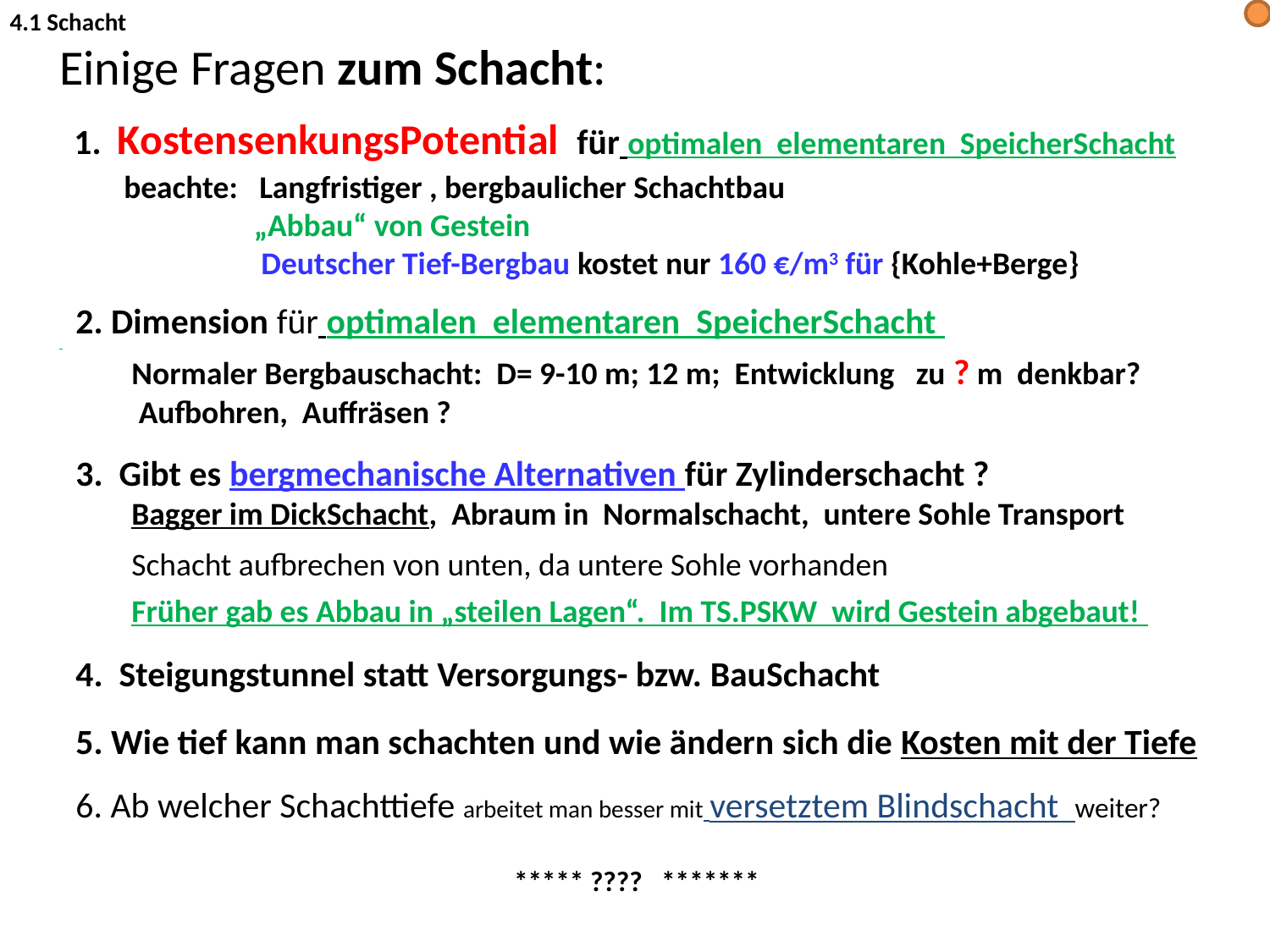

4.1 Schacht
Einige Fragen zum Schacht:

  1.  KostensenkungsPotential  für optimalen  elementaren  SpeicherSchacht
        beachte:   Langfristiger , bergbaulicher Schachtbau
                           „Abbau“ von Gestein
                            Deutscher Tief-Bergbau kostet nur 160 €/m3 für {Kohle+Berge}

  2. Dimension für optimalen  elementaren  SpeicherSchacht

          Normaler Bergbauschacht:  D= 9-10 m; 12 m;  Entwicklung   zu ? m  denkbar?
           Aufbohren,  Auffräsen ?

  3.  Gibt es bergmechanische Alternativen für Zylinderschacht ?
          Bagger im DickSchacht,  Abraum in  Normalschacht,  untere Sohle Transport

          Schacht aufbrechen von unten, da untere Sohle vorhanden

          Früher gab es Abbau in „steilen Lagen“.  Im TS.PSKW  wird Gestein abgebaut!

  4.  Steigungstunnel statt Versorgungs- bzw. BauSchacht

  5. Wie tief kann man schachten und wie ändern sich die Kosten mit der Tiefe

  6. Ab welcher Schachttiefe arbeitet man besser mit versetztem Blindschacht  weiter?

***** ????   *******